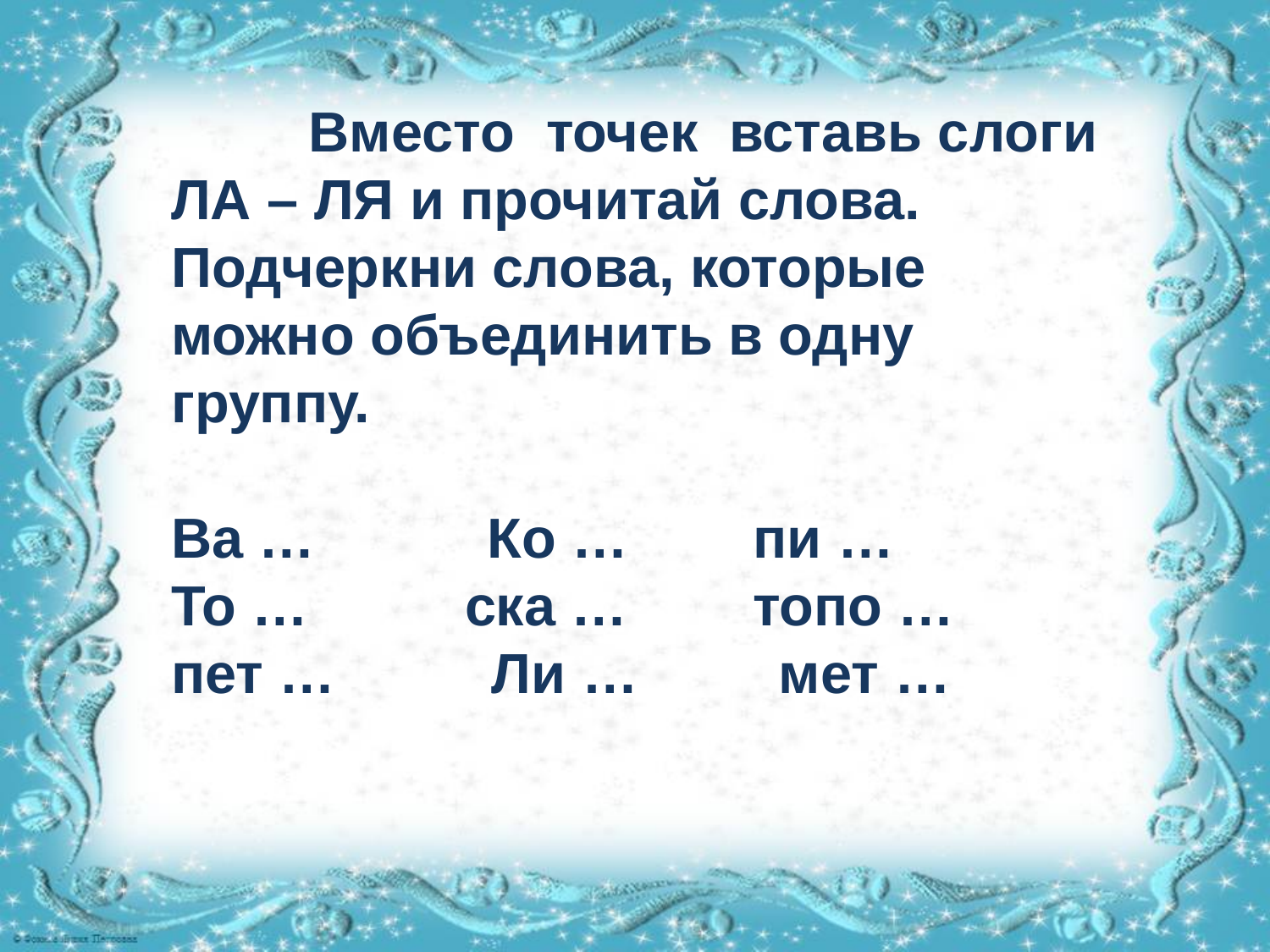

# Вместо  точек  вставь слоги ЛА – ЛЯ и прочитай слова. Подчеркни слова, которые можно объединить в одну группу. Ва …           Ко …        пи … То …          ска …        топо … пет …          Ли …         мет …